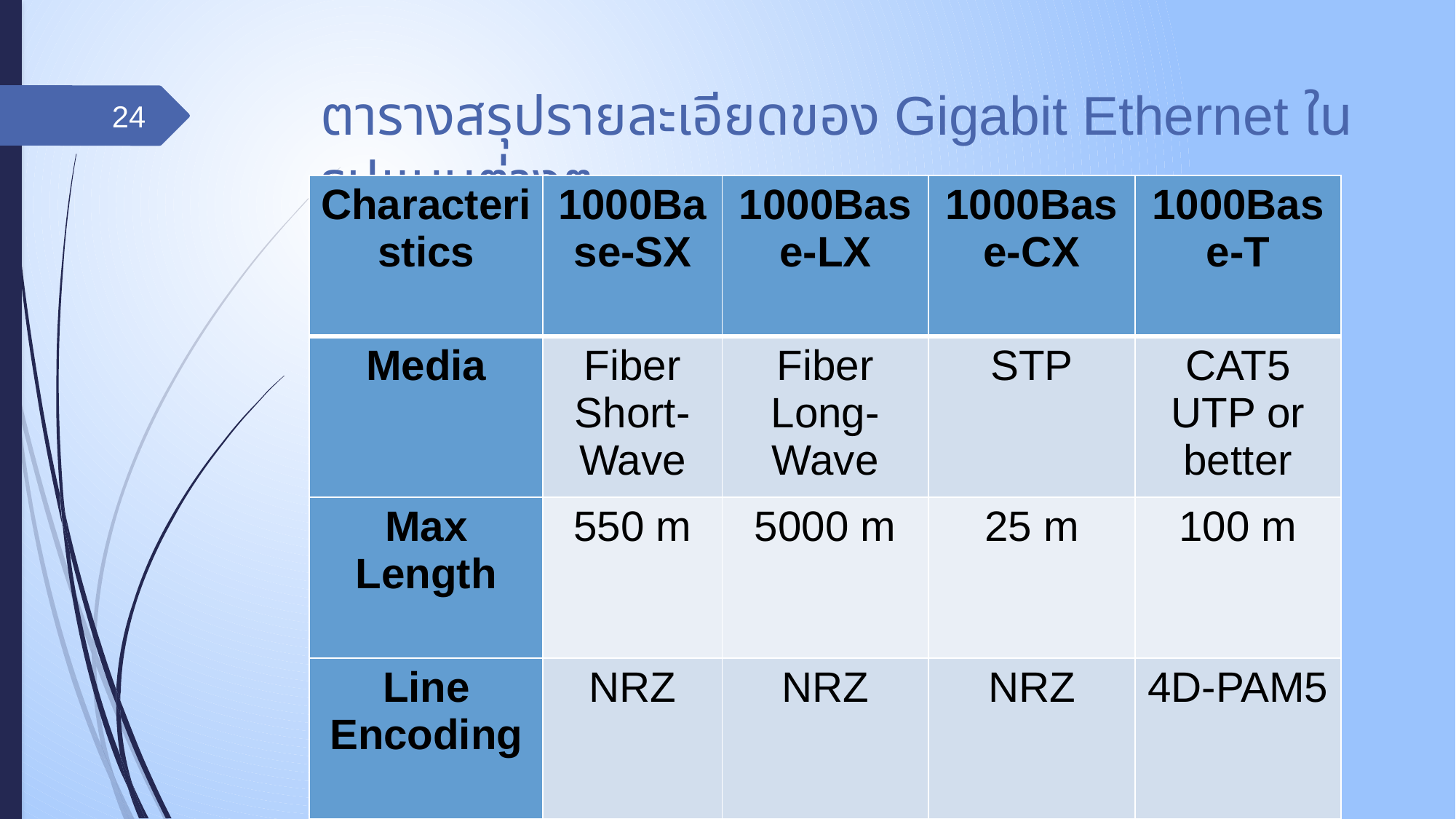

# ตารางสรุปรายละเอียดของ Gigabit Ethernet ในรูปแบบต่างๆ
24
| Characteristics | 1000Base-SX | 1000Base-LX | 1000Base-CX | 1000Base-T |
| --- | --- | --- | --- | --- |
| Media | Fiber Short-Wave | Fiber Long-Wave | STP | CAT5 UTP or better |
| Max Length | 550 m | 5000 m | 25 m | 100 m |
| Line Encoding | NRZ | NRZ | NRZ | 4D-PAM5 |